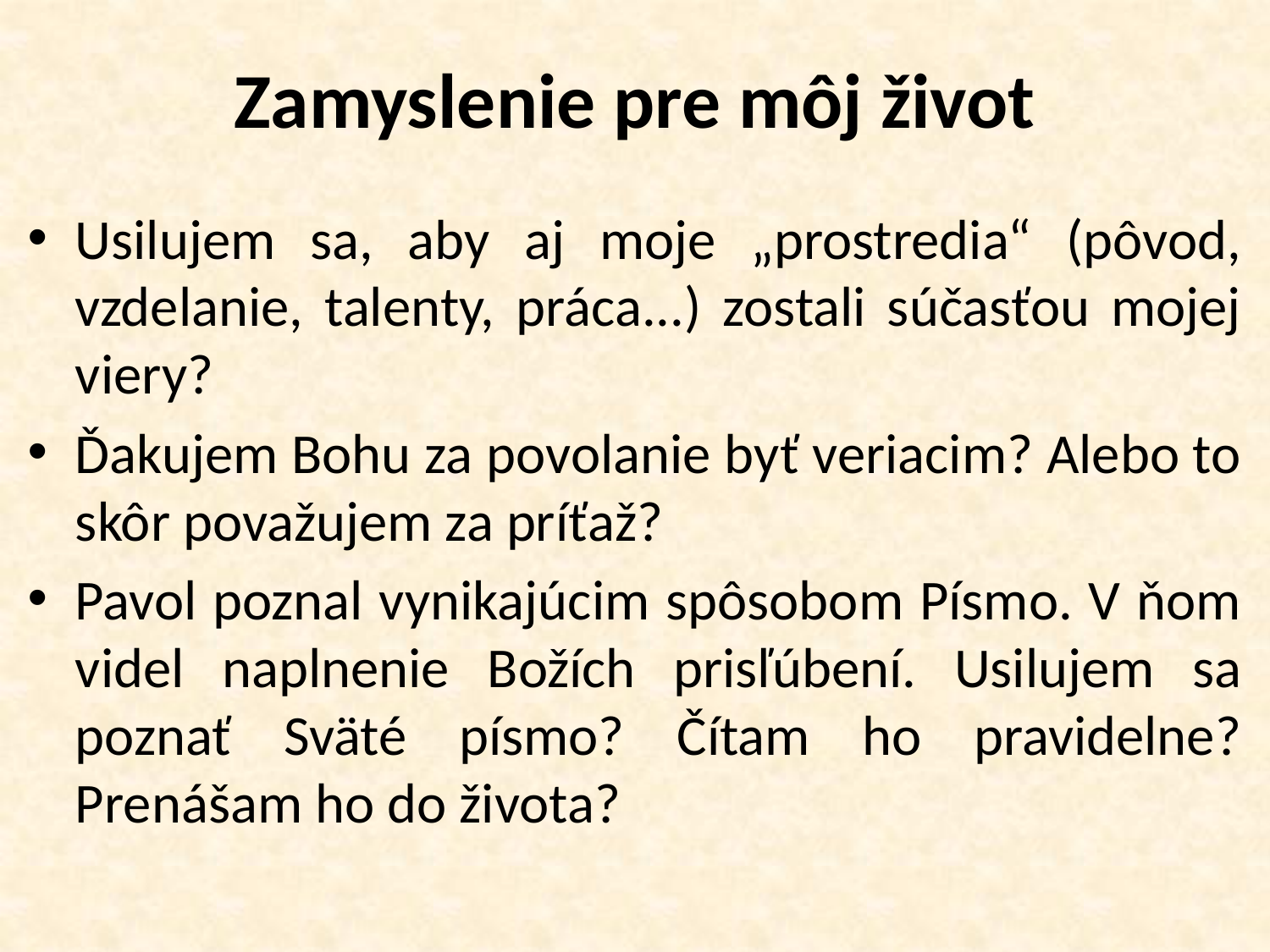

# Zamyslenie pre môj život
Usilujem sa, aby aj moje „prostredia“ (pôvod, vzdelanie, talenty, práca...) zostali súčasťou mojej viery?
Ďakujem Bohu za povolanie byť veriacim? Alebo to skôr považujem za príťaž?
Pavol poznal vynikajúcim spôsobom Písmo. V ňom videl naplnenie Božích prisľúbení. Usilujem sa poznať Sväté písmo? Čítam ho pravidelne? Prenášam ho do života?